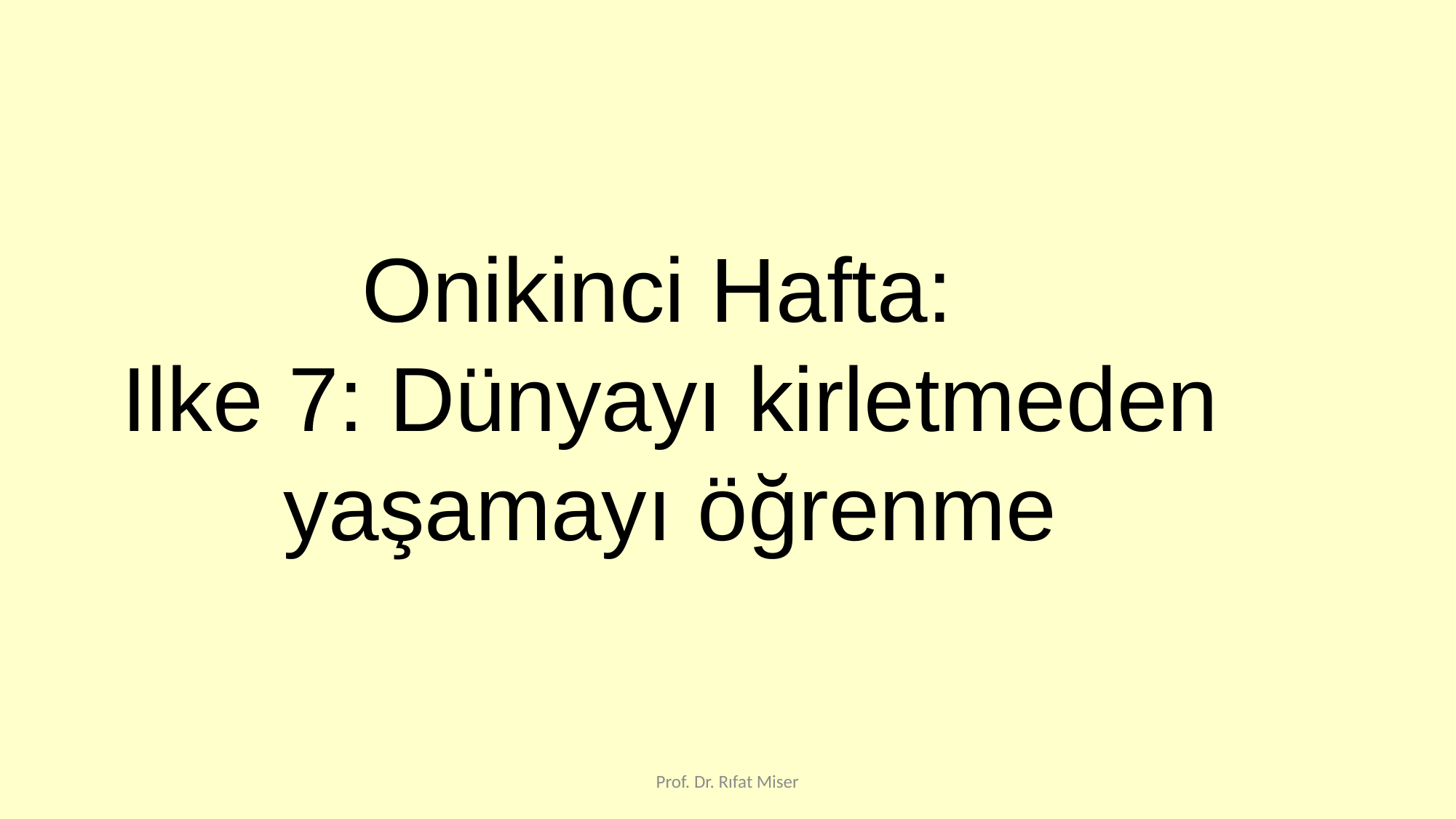

Onikinci Hafta:
Ilke 7: Dünyayı kirletmeden yaşamayı öğrenme
Prof. Dr. Rıfat Miser